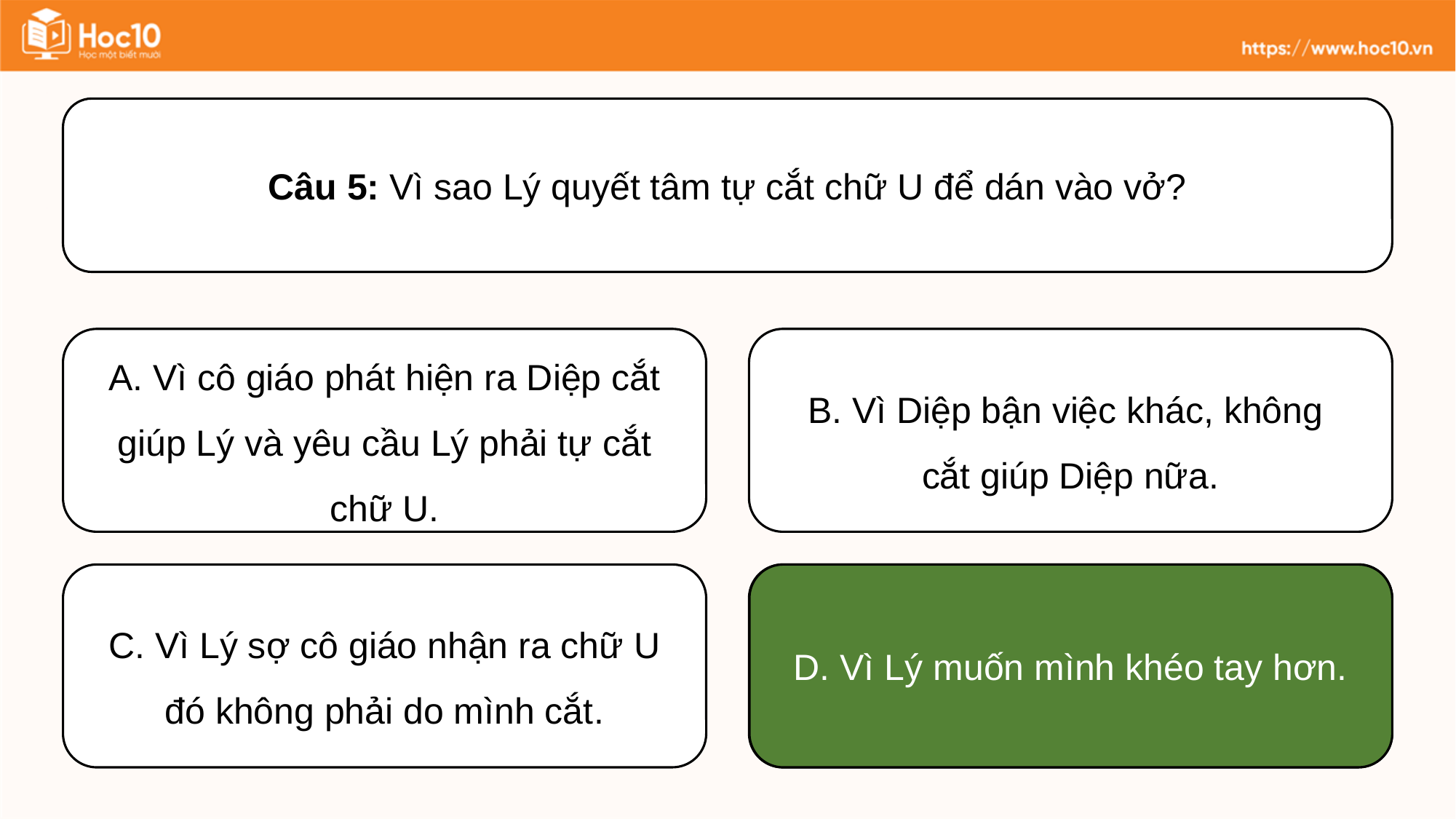

Câu 5: Vì sao Lý quyết tâm tự cắt chữ U để dán vào vở?
A. Vì cô giáo phát hiện ra Diệp cắt giúp Lý và yêu cầu Lý phải tự cắt chữ U.
B. Vì Diệp bận việc khác, không
cắt giúp Diệp nữa.
D. Vì Lý muốn mình khéo tay hơn.
C. Vì Lý sợ cô giáo nhận ra chữ U đó không phải do mình cắt.
D. Vì Lý muốn mình khéo tay hơn.